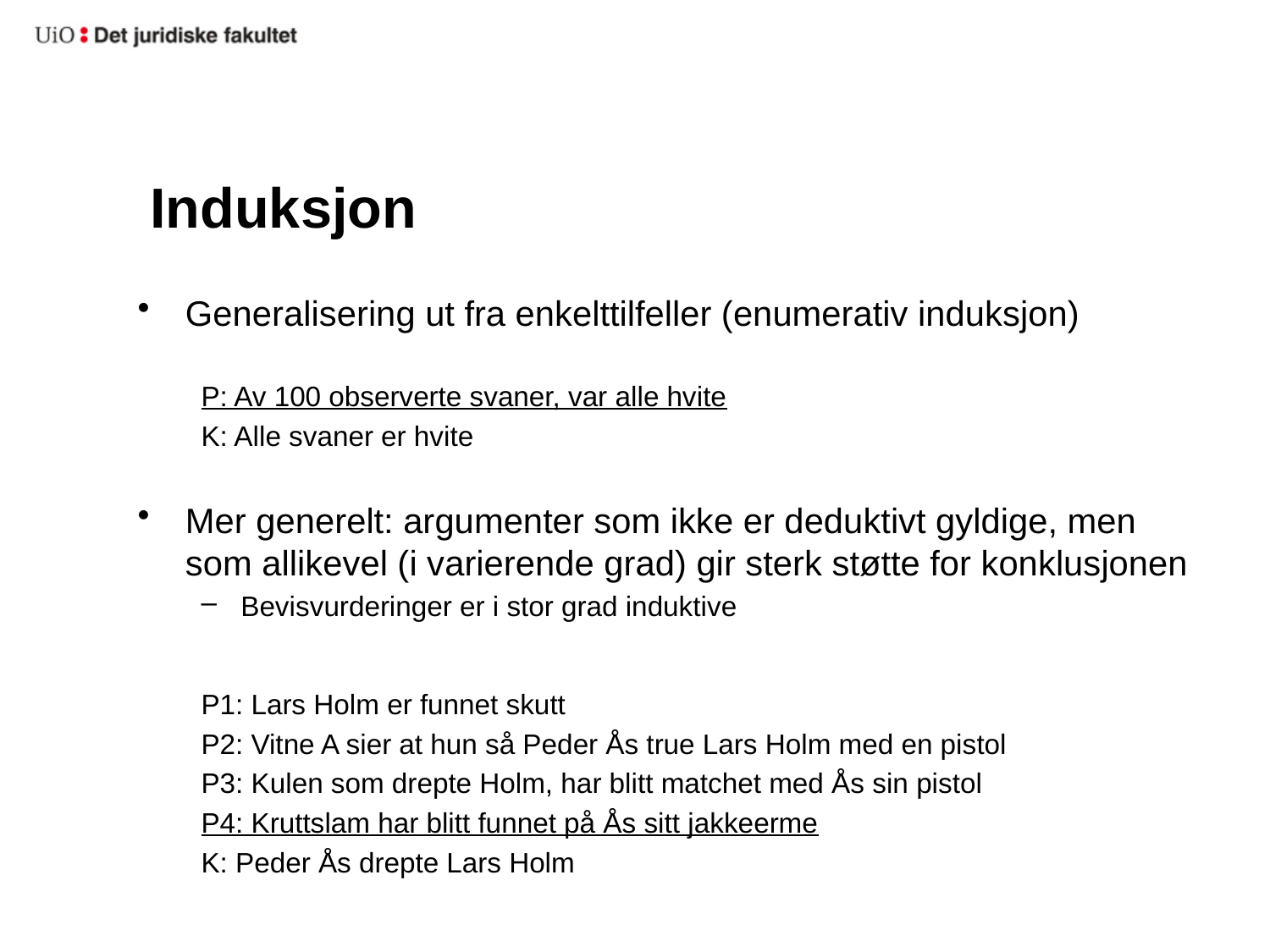

# Induksjon
Generalisering ut fra enkelttilfeller (enumerativ induksjon)

P: Av 100 observerte svaner, var alle hvite
K: Alle svaner er hvite

Mer generelt: argumenter som ikke er deduktivt gyldige, men som allikevel (i varierende grad) gir sterk støtte for konklusjonen
Bevisvurderinger er i stor grad induktive

P1: Lars Holm er funnet skutt
P2: Vitne A sier at hun så Peder Ås true Lars Holm med en pistol
P3: Kulen som drepte Holm, har blitt matchet med Ås sin pistol
P4: Kruttslam har blitt funnet på Ås sitt jakkeerme
K: Peder Ås drepte Lars Holm